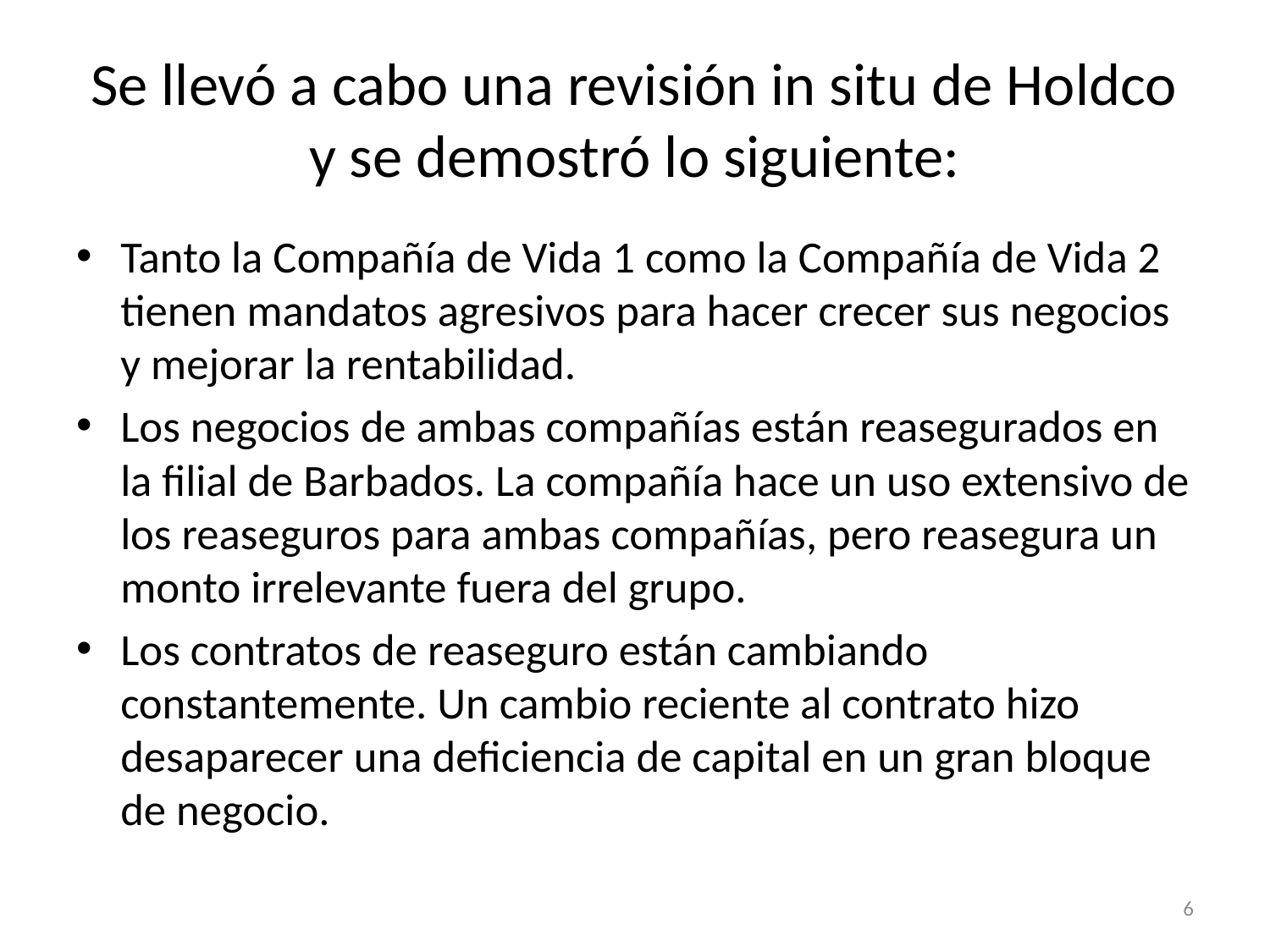

# Se llevó a cabo una revisión in situ de Holdco y se demostró lo siguiente:
Tanto la Compañía de Vida 1 como la Compañía de Vida 2 tienen mandatos agresivos para hacer crecer sus negocios y mejorar la rentabilidad.
Los negocios de ambas compañías están reasegurados en la filial de Barbados. La compañía hace un uso extensivo de los reaseguros para ambas compañías, pero reasegura un monto irrelevante fuera del grupo.
Los contratos de reaseguro están cambiando constantemente. Un cambio reciente al contrato hizo desaparecer una deficiencia de capital en un gran bloque de negocio.

6